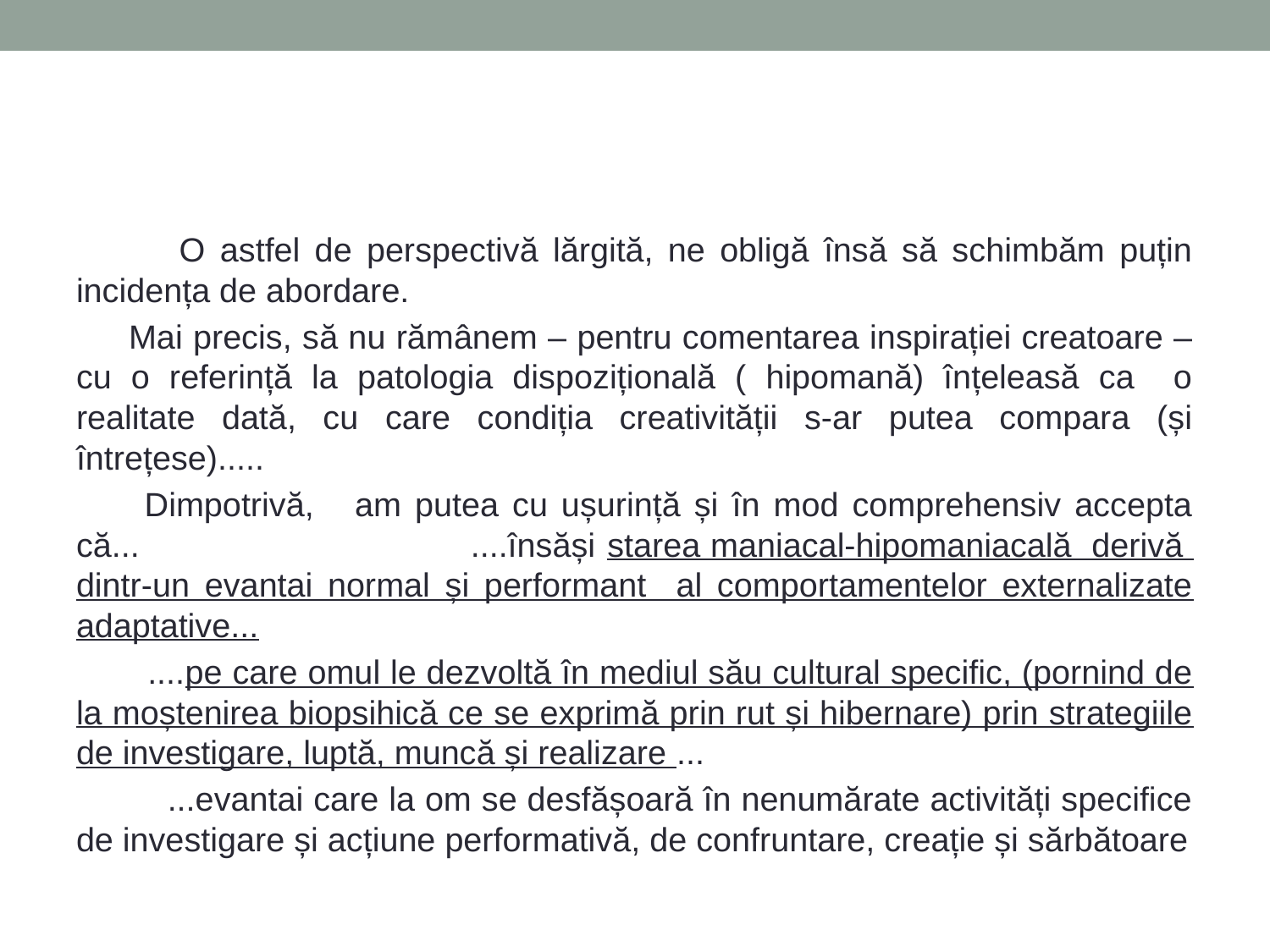

O astfel de perspectivă lărgită, ne obligă însă să schimbăm puțin incidența de abordare.
     Mai precis, să nu rămânem – pentru comentarea inspirației creatoare – cu o referință la patologia dispozițională ( hipomană) înțeleasă ca  o realitate dată, cu care condiția creativității s-ar putea compara (și întrețese).....
     Dimpotrivă,   am putea cu ușurință și în mod comprehensiv accepta că...                                 ....însăși starea maniacal-hipomaniacală  derivă  dintr-un evantai normal și performant  al comportamentelor externalizate adaptative...
       ....pe care omul le dezvoltă în mediul său cultural specific, (pornind de la moștenirea biopsihică ce se exprimă prin rut și hibernare) prin strategiile de investigare, luptă, muncă și realizare ...
         ...evantai care la om se desfășoară în nenumărate activități specifice de investigare și acțiune performativă, de confruntare, creație și sărbătoare